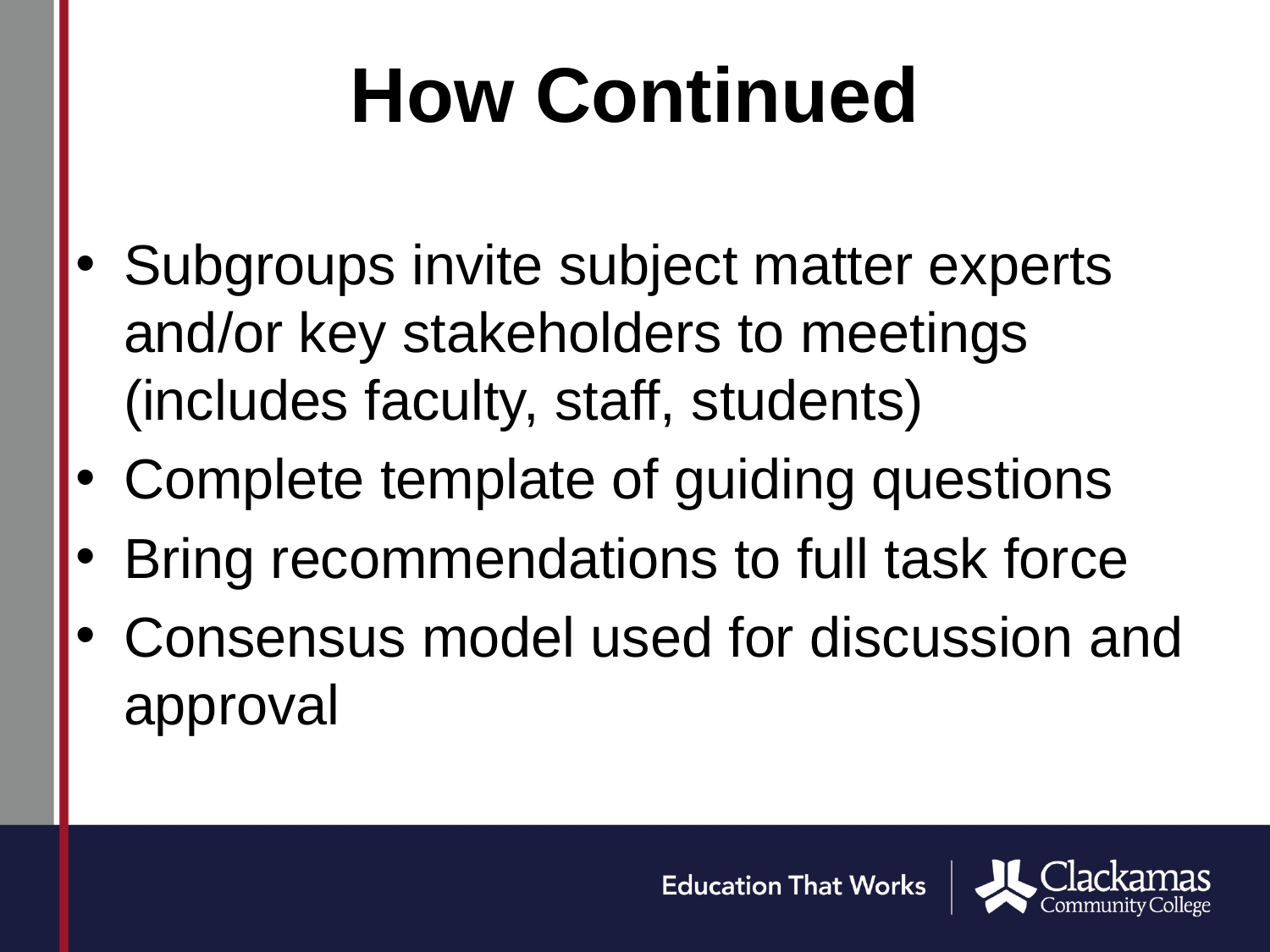

# How Continued
Subgroups invite subject matter experts and/or key stakeholders to meetings (includes faculty, staff, students)
Complete template of guiding questions
Bring recommendations to full task force
Consensus model used for discussion and approval